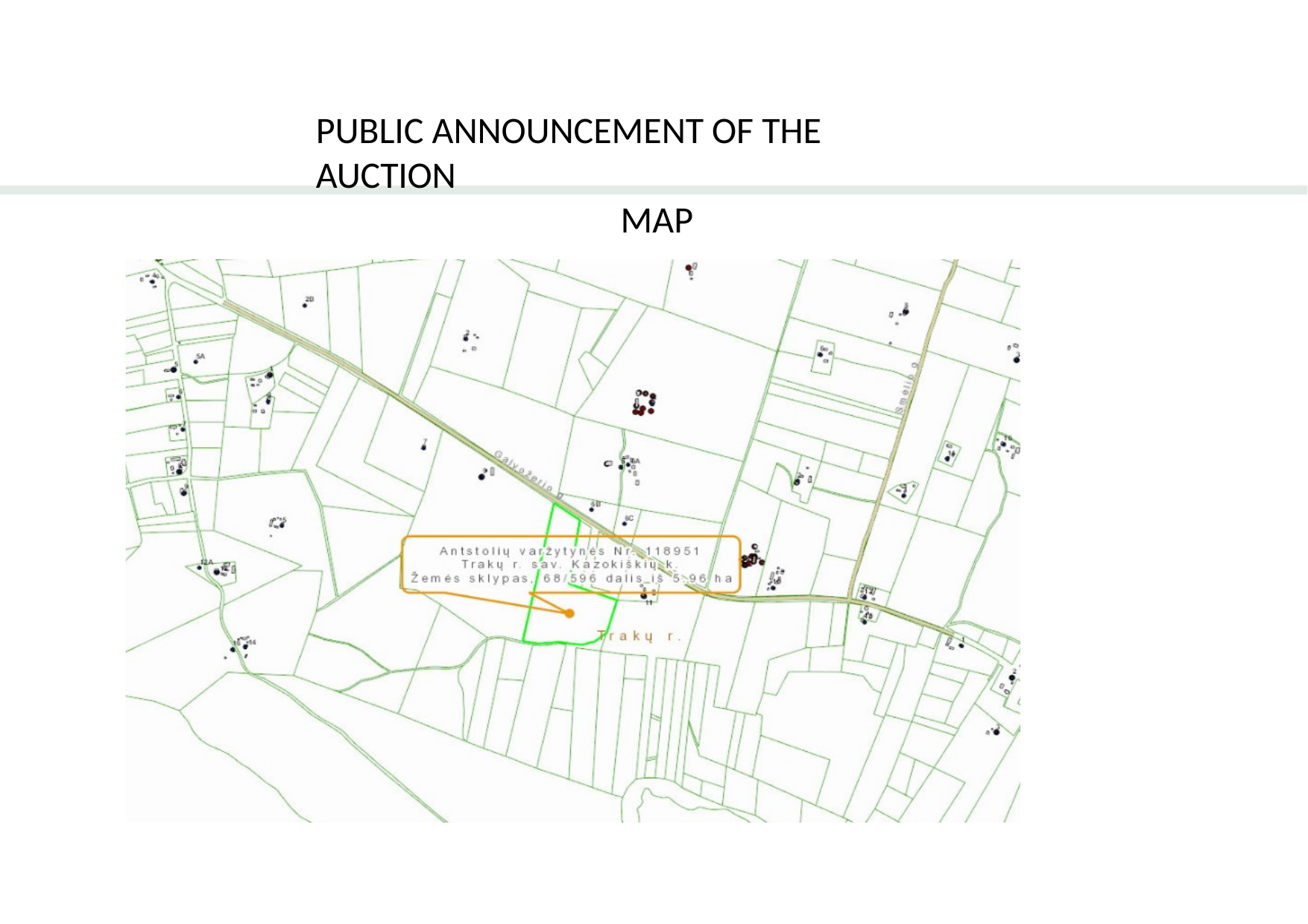

# PUBLIC ANNOUNCEMENT OF THE AUCTION
MAP